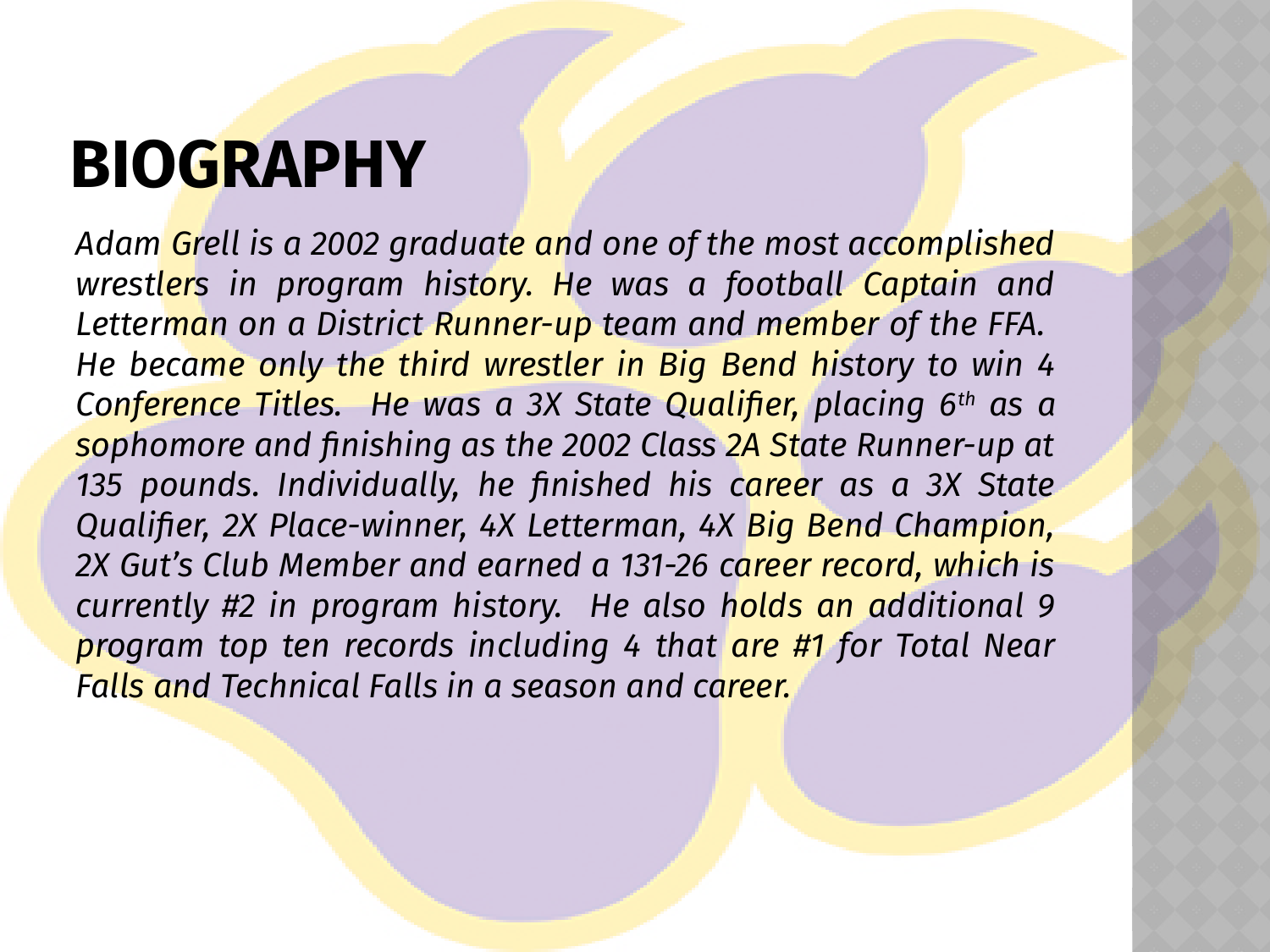

# Biography
Adam Grell is a 2002 graduate and one of the most accomplished wrestlers in program history. He was a football Captain and Letterman on a District Runner-up team and member of the FFA.  He became only the third wrestler in Big Bend history to win 4 Conference Titles.  He was a 3X State Qualifier, placing 6th as a sophomore and finishing as the 2002 Class 2A State Runner-up at 135 pounds. Individually, he finished his career as a 3X State Qualifier, 2X Place-winner, 4X Letterman, 4X Big Bend Champion, 2X Gut’s Club Member and earned a 131-26 career record, which is currently #2 in program history.  He also holds an additional 9 program top ten records including 4 that are #1 for Total Near Falls and Technical Falls in a season and career.